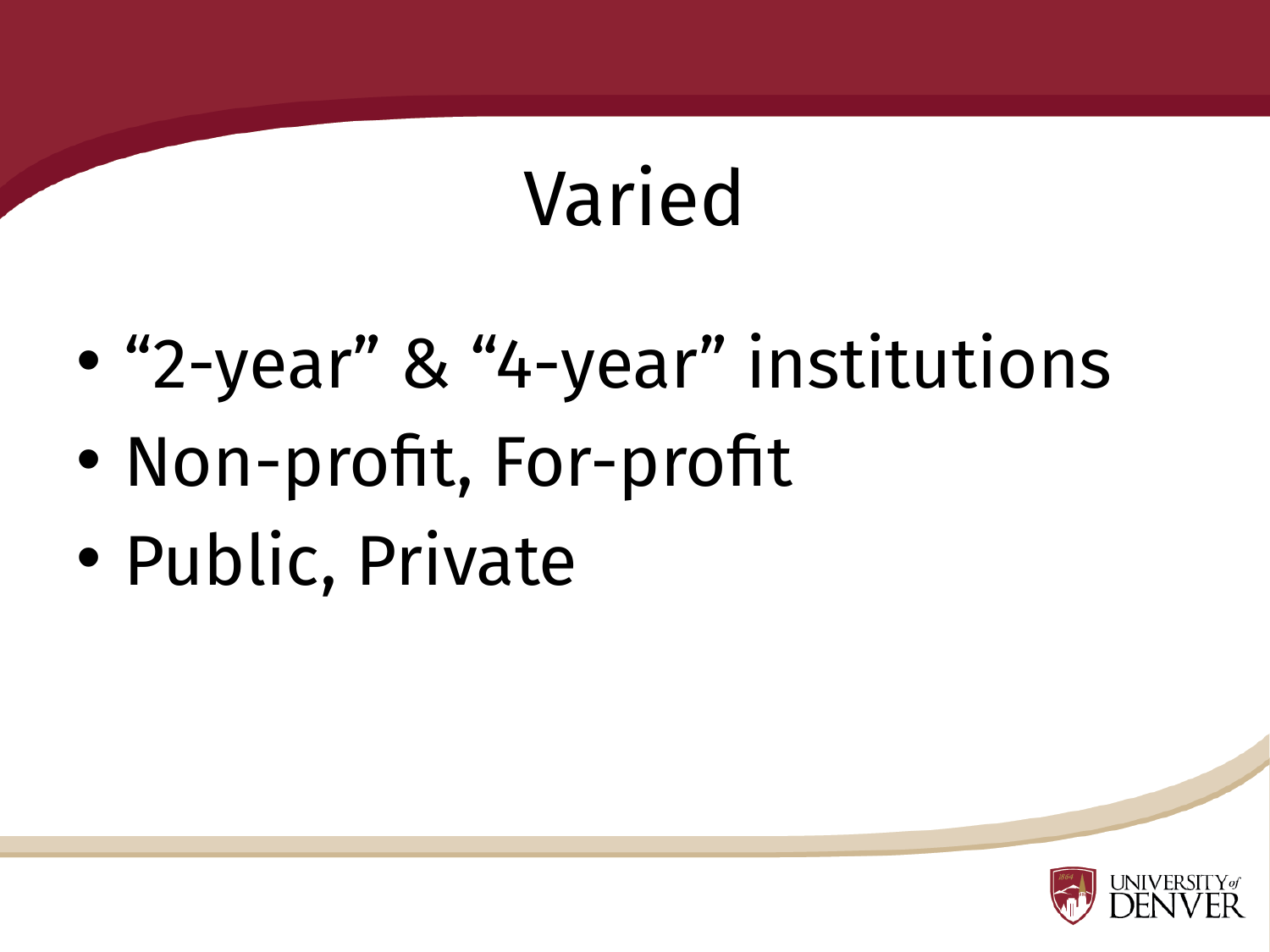

# Varied
“2-year” & “4-year” institutions
Non-profit, For-profit
Public, Private